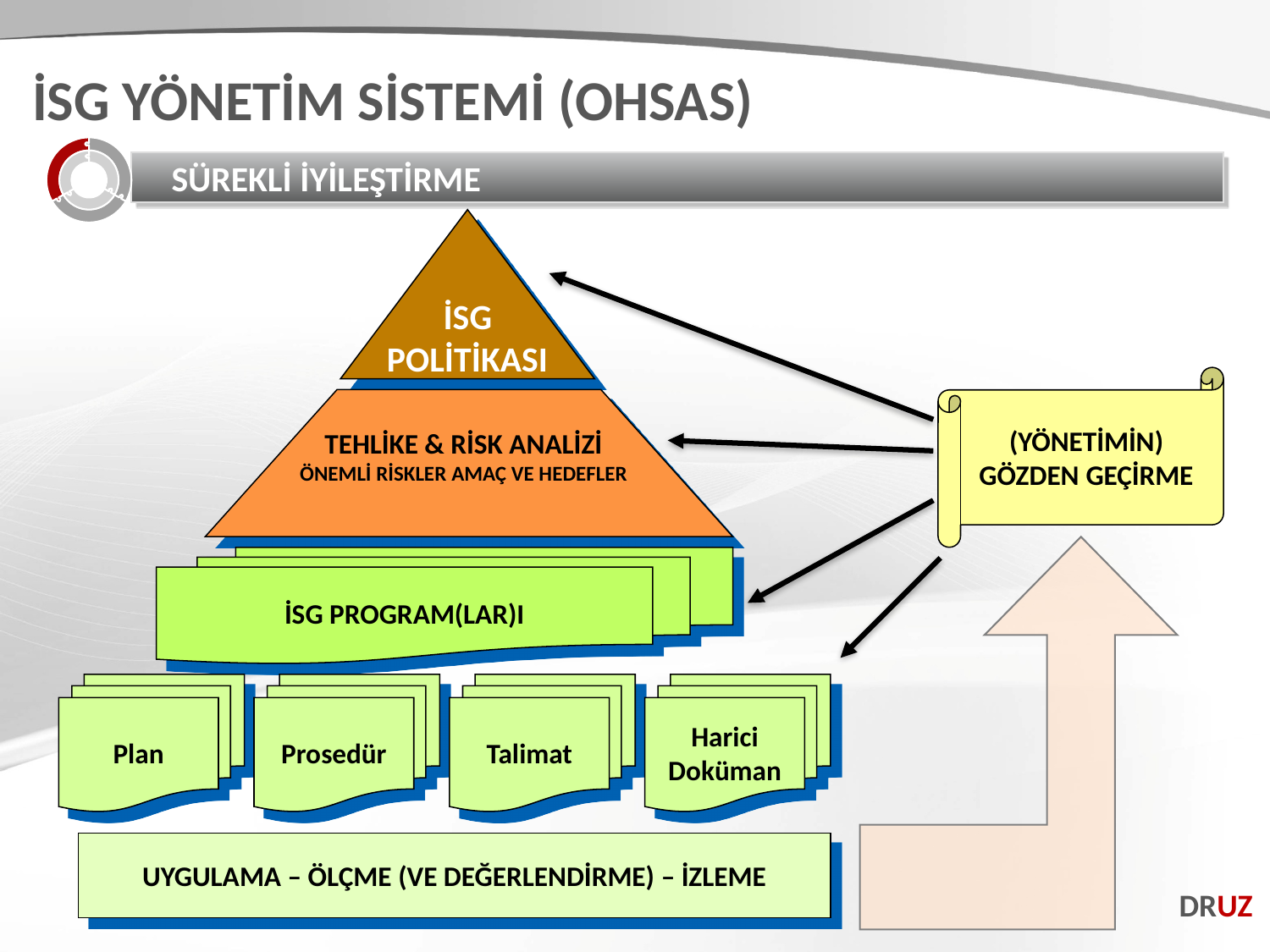

İSG YÖNETİM SİSTEMİ (OHSAS)

SÜREKLİ İYİLEŞTİRME
İSG
POLİTİKASI

(YÖNETİMİN)
GÖZDEN GEÇİRME

TEHLİKE & RİSK ANALİZİ
ÖNEMLİ RİSKLER AMAÇ VE HEDEFLER

İSG PROGRAM(LAR)I

Plan
Prosedür
Talimat
Harici
Doküman
UYGULAMA – ÖLÇME (VE DEĞERLENDİRME) – İZLEME
DRUZ